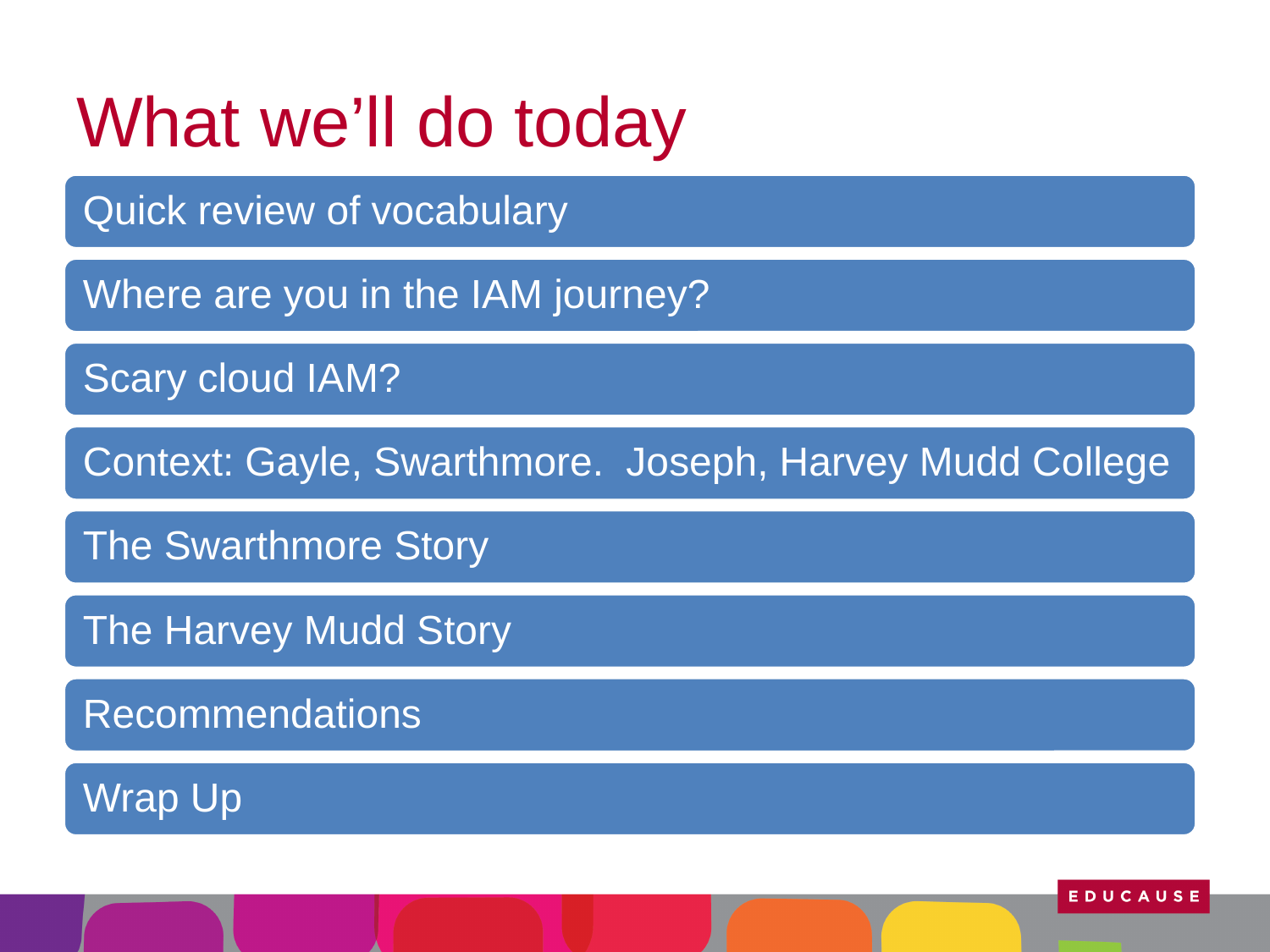

# What we’ll do today
Quick review of vocabulary
Where are you in the IAM journey?
Scary cloud IAM?
Context: Gayle, Swarthmore.  Joseph, Harvey Mudd College
The Swarthmore Story
The Harvey Mudd Story
Recommendations
Wrap Up